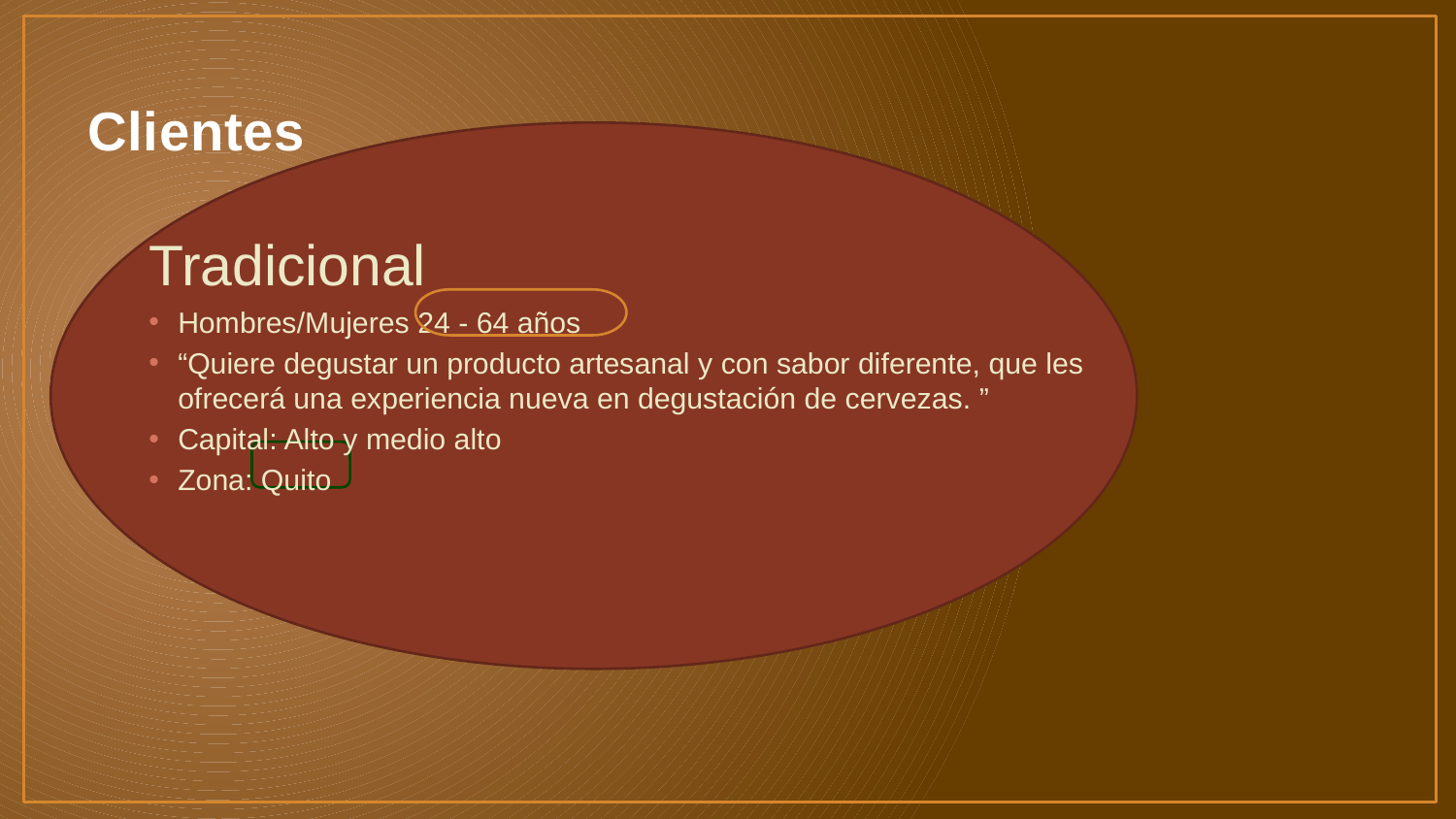

# Clientes

Tradicional
Hombres/Mujeres 24 - 64 años
“Quiere degustar un producto artesanal y con sabor diferente, que les ofrecerá una experiencia nueva en degustación de cervezas. ”
Capital: Alto y medio alto
Zona: Quito